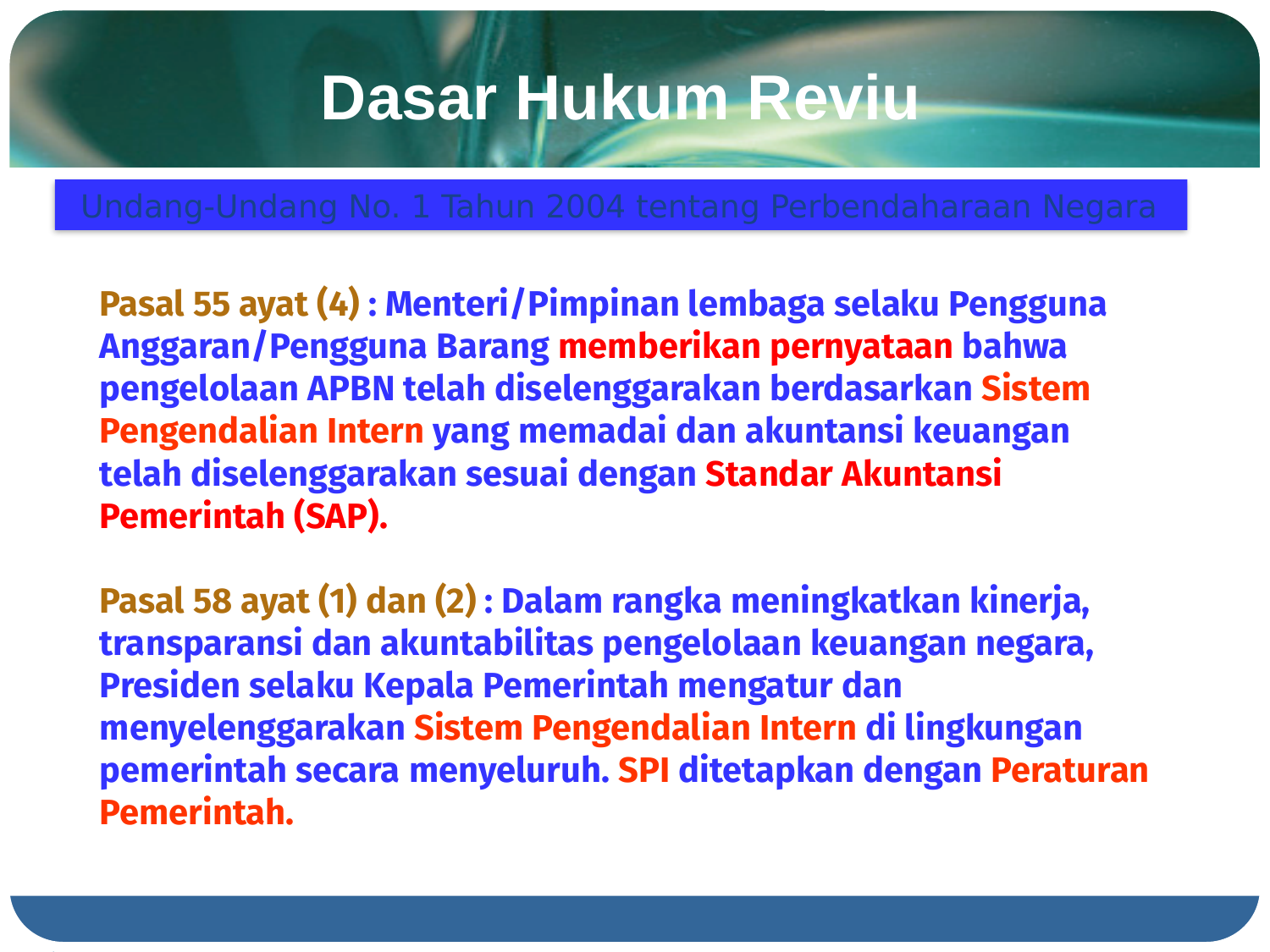

# Dasar Hukum Reviu
Undang-Undang No. 1 Tahun 2004 tentang Perbendaharaan Negara

Pasal 55 ayat (4) : Menteri/Pimpinan lembaga selaku Pengguna Anggaran/Pengguna Barang memberikan pernyataan bahwa pengelolaan APBN telah diselenggarakan berdasarkan Sistem Pengendalian Intern yang memadai dan akuntansi keuangan telah diselenggarakan sesuai dengan Standar Akuntansi Pemerintah (SAP).

Pasal 58 ayat (1) dan (2) : Dalam rangka meningkatkan kinerja, transparansi dan akuntabilitas pengelolaan keuangan negara, Presiden selaku Kepala Pemerintah mengatur dan menyelenggarakan Sistem Pengendalian Intern di lingkungan pemerintah secara menyeluruh. SPI ditetapkan dengan Peraturan Pemerintah.